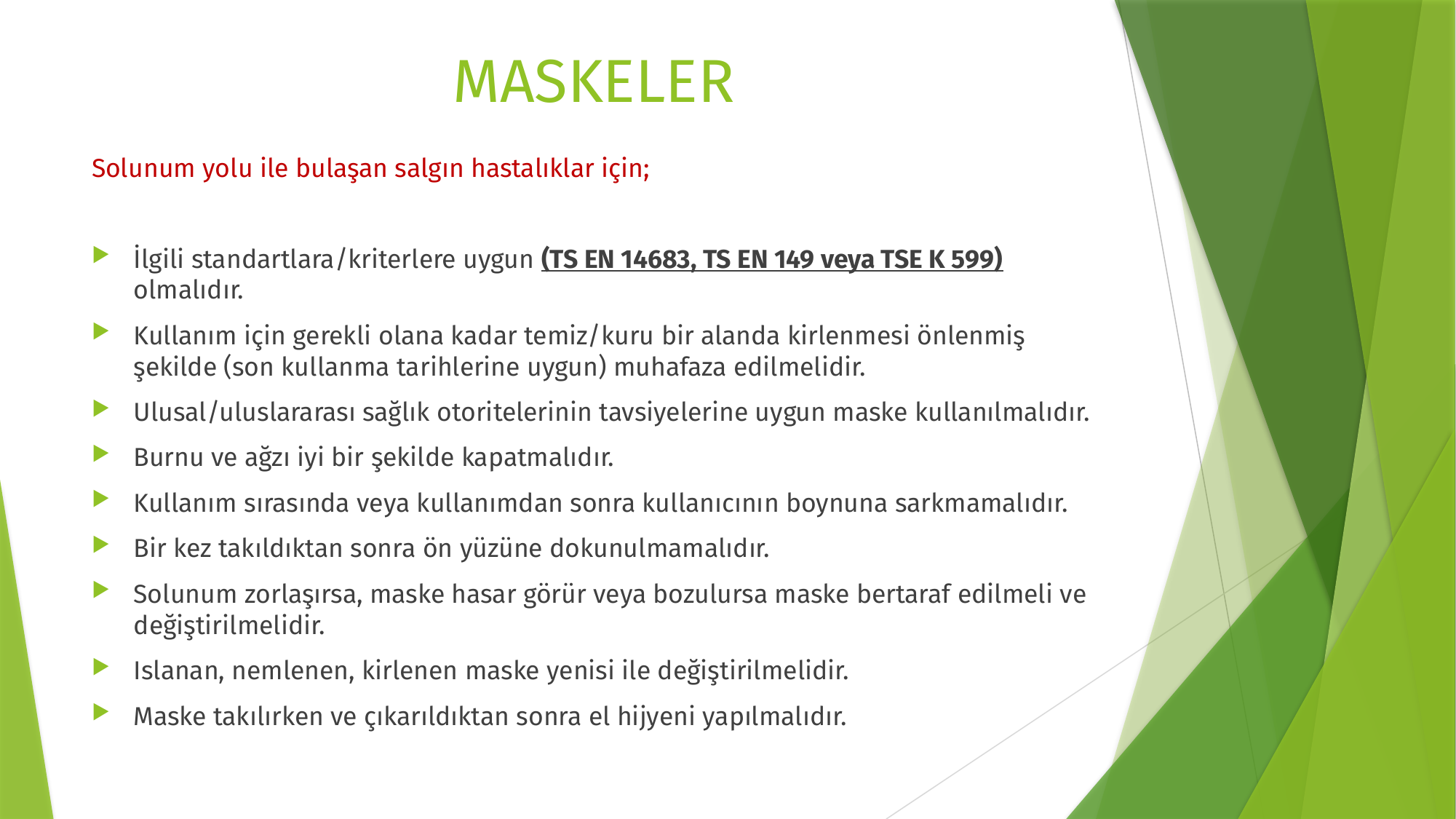

# MASKELER
Solunum yolu ile bulaşan salgın hastalıklar için;

İlgili standartlara/kriterlere uygun (TS EN 14683, TS EN 149 veya TSE K 599) olmalıdır.
Kullanım için gerekli olana kadar temiz/kuru bir alanda kirlenmesi önlenmiş şekilde (son kullanma tarihlerine uygun) muhafaza edilmelidir.
Ulusal/uluslararası sağlık otoritelerinin tavsiyelerine uygun maske kullanılmalıdır.
Burnu ve ağzı iyi bir şekilde kapatmalıdır.
Kullanım sırasında veya kullanımdan sonra kullanıcının boynuna sarkmamalıdır.
Bir kez takıldıktan sonra ön yüzüne dokunulmamalıdır.
Solunum zorlaşırsa, maske hasar görür veya bozulursa maske bertaraf edilmeli ve değiştirilmelidir.
Islanan, nemlenen, kirlenen maske yenisi ile değiştirilmelidir.
Maske takılırken ve çıkarıldıktan sonra el hijyeni yapılmalıdır.